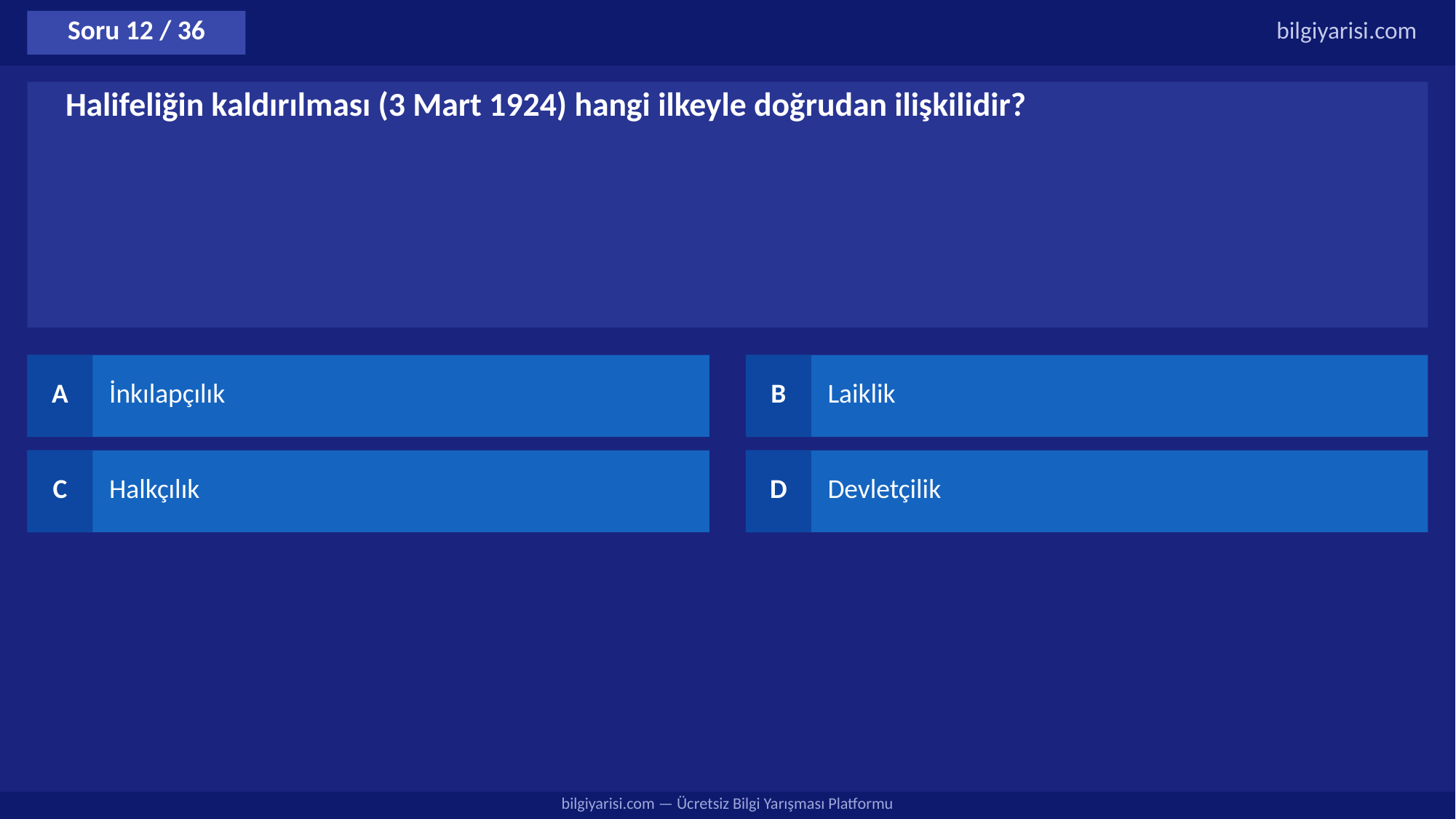

Soru 12 / 36
bilgiyarisi.com

Halifeliğin kaldırılması (3 Mart 1924) hangi ilkeyle doğrudan ilişkilidir?

A
İnkılapçılık

B
Laiklik

C
Halkçılık

D
Devletçilik
bilgiyarisi.com — Ücretsiz Bilgi Yarışması Platformu